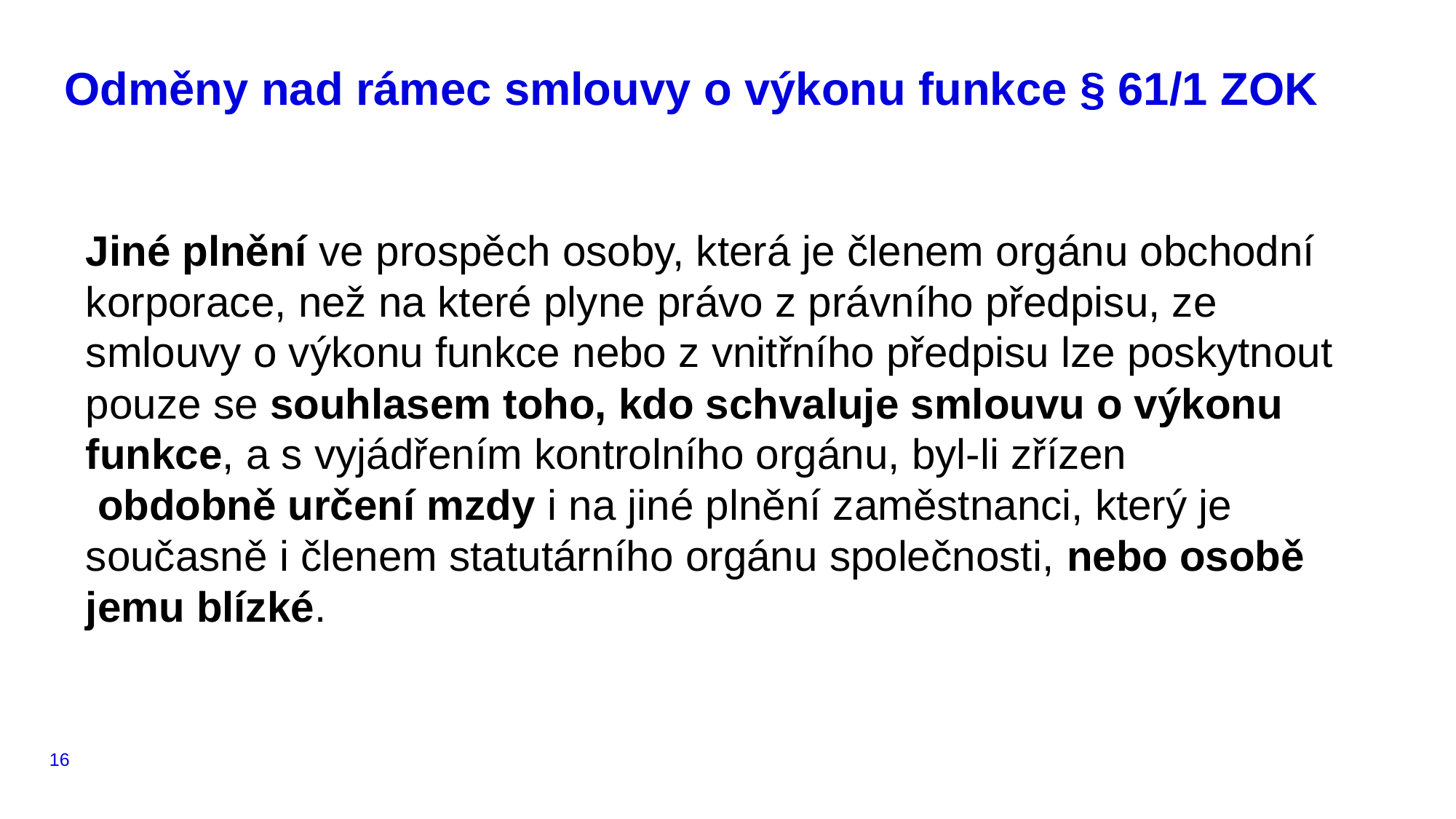

# Odměny nad rámec smlouvy o výkonu funkce § 61/1 ZOK
Jiné plnění ve prospěch osoby, která je členem orgánu obchodní korporace, než na které plyne právo z právního předpisu, ze smlouvy o výkonu funkce nebo z vnitřního předpisu lze poskytnout pouze se souhlasem toho, kdo schvaluje smlouvu o výkonu funkce, a s vyjádřením kontrolního orgánu, byl-li zřízen
 obdobně určení mzdy i na jiné plnění zaměstnanci, který je současně i členem statutárního orgánu společnosti, nebo osobě jemu blízké.
16